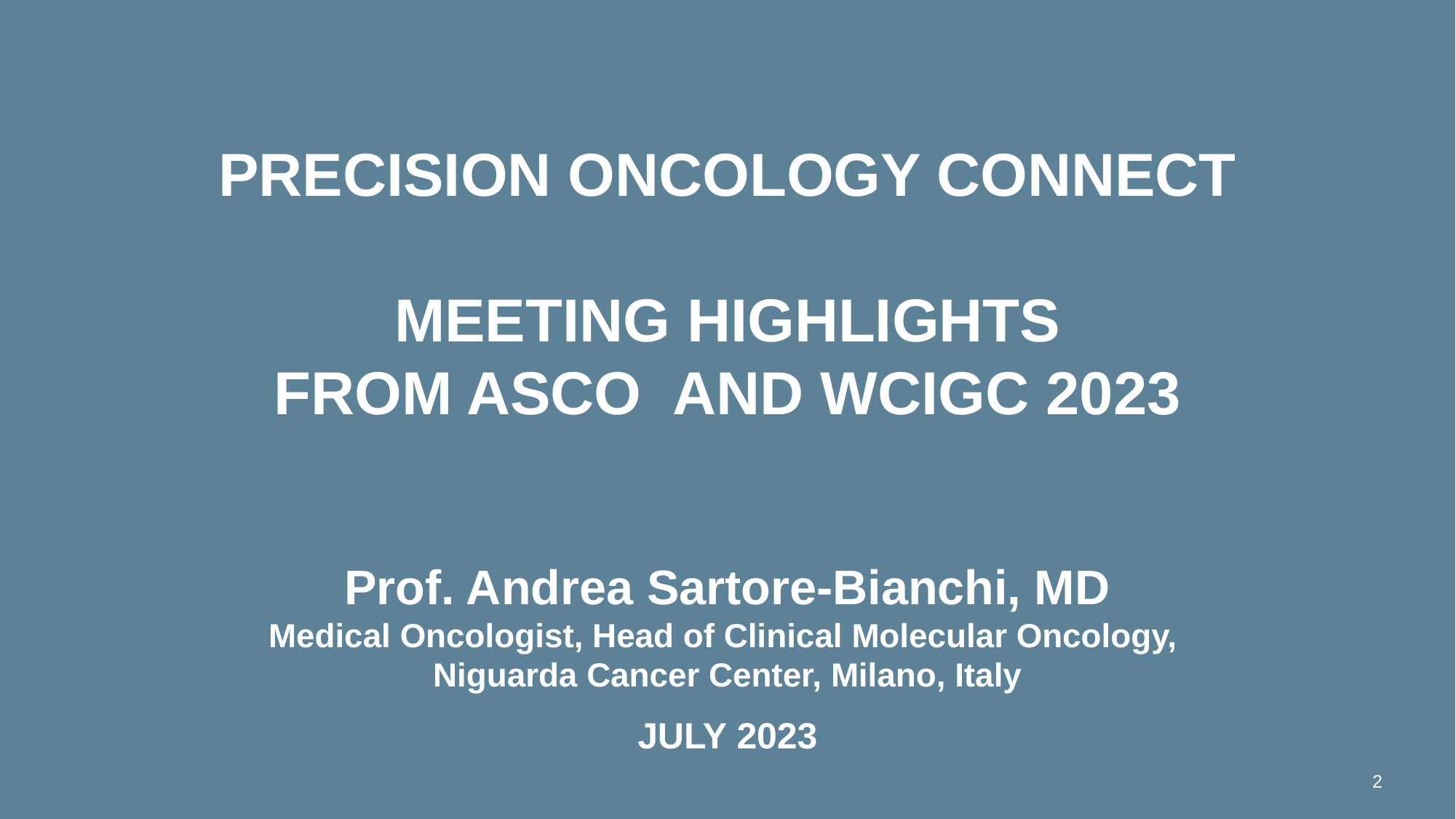

# Precision oncology connect meeting highlights from asco  and wcigc 2023
Prof. Andrea Sartore-Bianchi, MD
Medical Oncologist, Head of Clinical Molecular Oncology,
Niguarda Cancer Center, Milano, Italy
JULY 2023
2